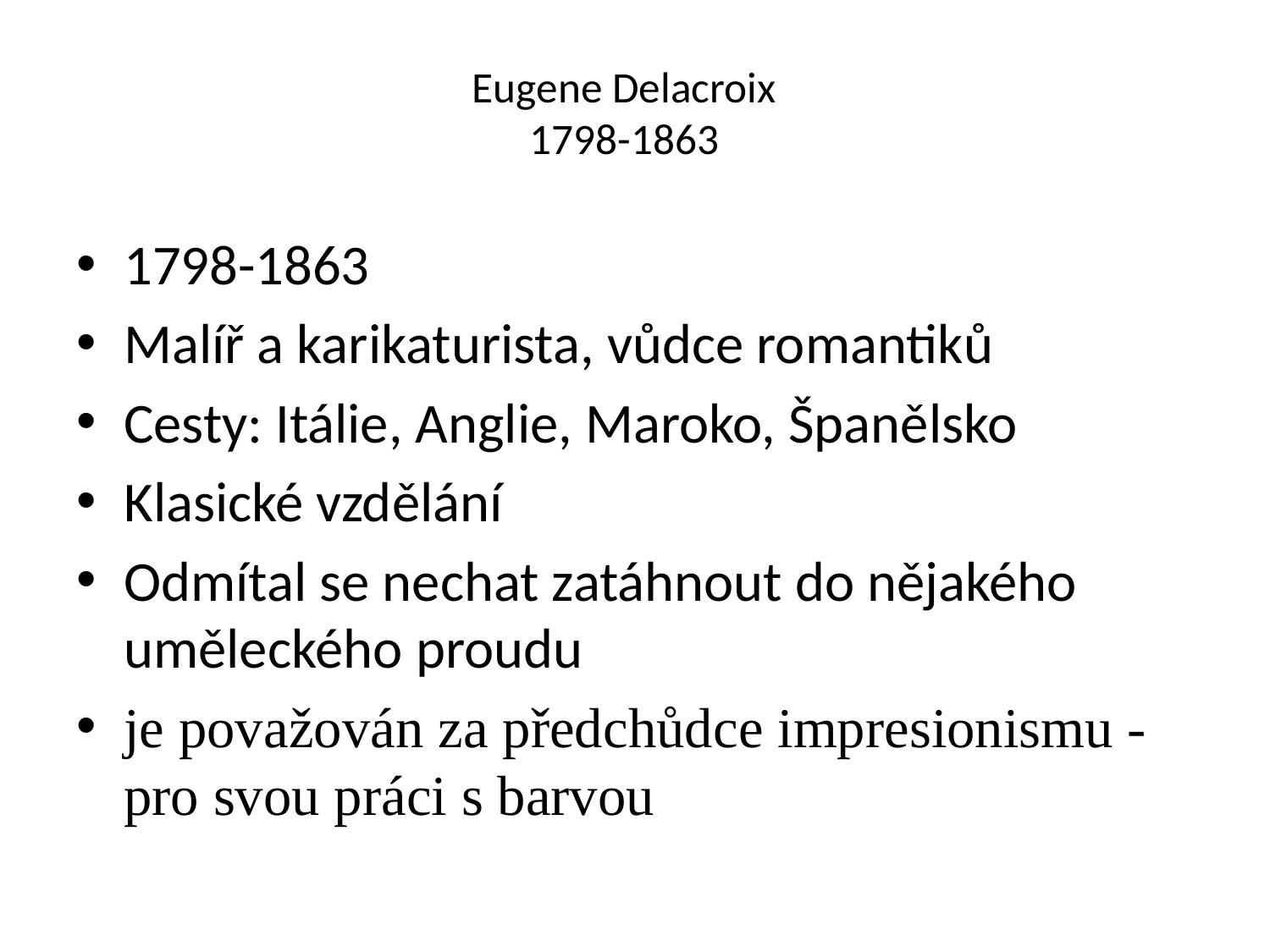

# Eugene Delacroix 1798-1863
1798-1863
Malíř a karikaturista, vůdce romantiků
Cesty: Itálie, Anglie, Maroko, Španělsko
Klasické vzdělání
Odmítal se nechat zatáhnout do nějakého uměleckého proudu
je považován za předchůdce impresionismu - pro svou práci s barvou